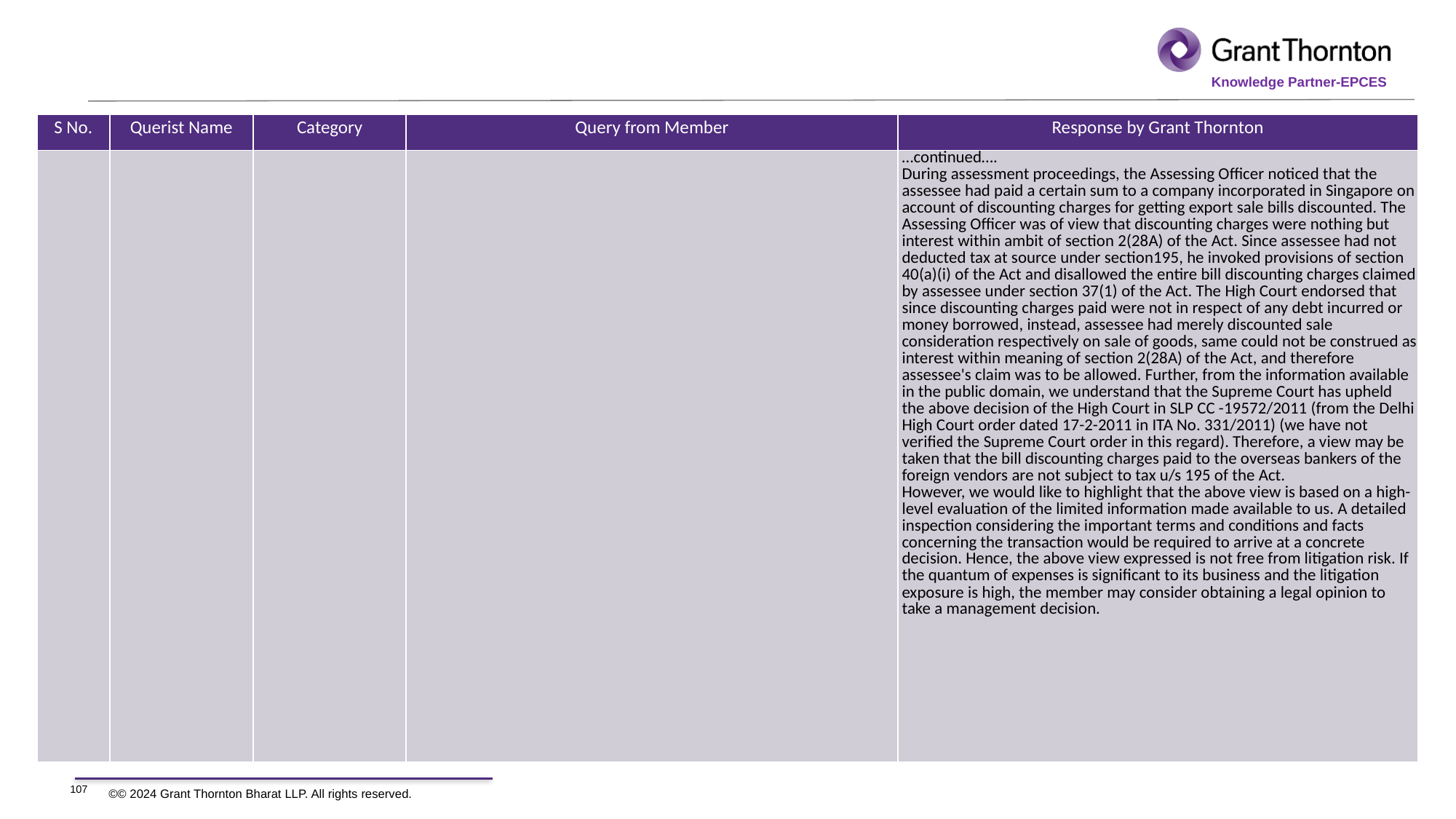

| S No. | Querist Name | Category | Query from Member | Response by Grant Thornton |
| --- | --- | --- | --- | --- |
|  |  |  |  | …continued…. During assessment proceedings, the Assessing Officer noticed that the assessee had paid a certain sum to a company incorporated in Singapore on account of discounting charges for getting export sale bills discounted. The Assessing Officer was of view that discounting charges were nothing but interest within ambit of section 2(28A) of the Act. Since assessee had not deducted tax at source under section195, he invoked provisions of section 40(a)(i) of the Act and disallowed the entire bill discounting charges claimed by assessee under section 37(1) of the Act. The High Court endorsed that since discounting charges paid were not in respect of any debt incurred or money borrowed, instead, assessee had merely discounted sale consideration respectively on sale of goods, same could not be construed as interest within meaning of section 2(28A) of the Act, and therefore assessee's claim was to be allowed. Further, from the information available in the public domain, we understand that the Supreme Court has upheld the above decision of the High Court in SLP CC -19572/2011 (from the Delhi High Court order dated 17-2-2011 in ITA No. 331/2011) (we have not verified the Supreme Court order in this regard). Therefore, a view may be taken that the bill discounting charges paid to the overseas bankers of the foreign vendors are not subject to tax u/s 195 of the Act. However, we would like to highlight that the above view is based on a high-level evaluation of the limited information made available to us. A detailed inspection considering the important terms and conditions and facts concerning the transaction would be required to arrive at a concrete decision. Hence, the above view expressed is not free from litigation risk. If the quantum of expenses is significant to its business and the litigation exposure is high, the member may consider obtaining a legal opinion to take a management decision. |
107